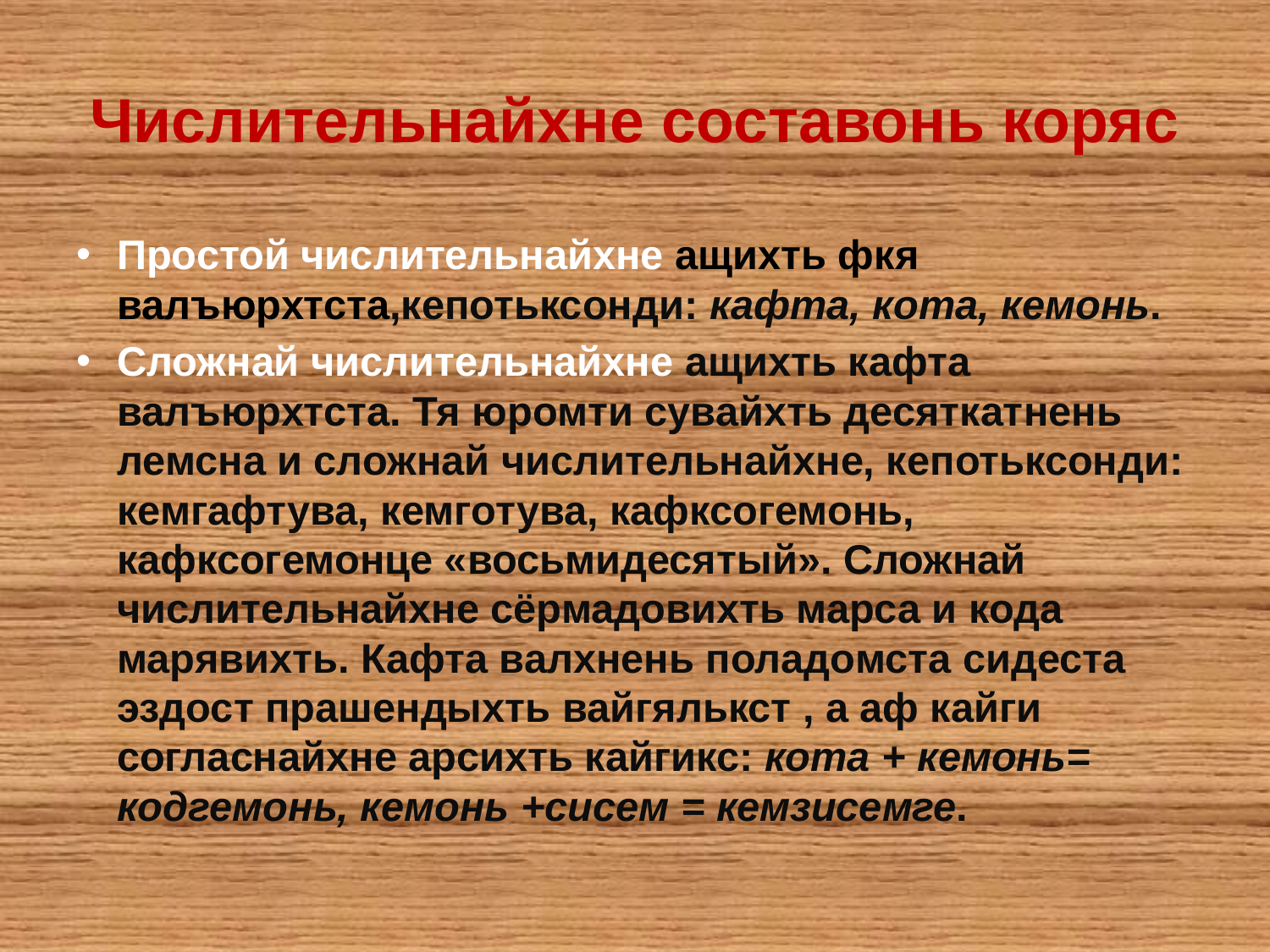

# Числительнайхне составонь коряс
Простой числительнайхне ащихть фкя валъюрхтста,кепотьксонди: кафта, кота, кемонь.
Сложнай числительнайхне ащихть кафта валъюрхтста. Тя юромти сувайхть десяткатнень лемсна и сложнай числительнайхне, кепотьксонди: кемгафтува, кемготува, кафксогемонь, кафксогемонце «восьмидесятый». Сложнай числительнайхне сёрмадовихть марса и кода марявихть. Кафта валхнень поладомста сидеста эздост прашендыхть вайгялькст , а аф кайги согласнайхне арсихть кайгикс: кота + кемонь= кодгемонь, кемонь +сисем = кемзисемге.